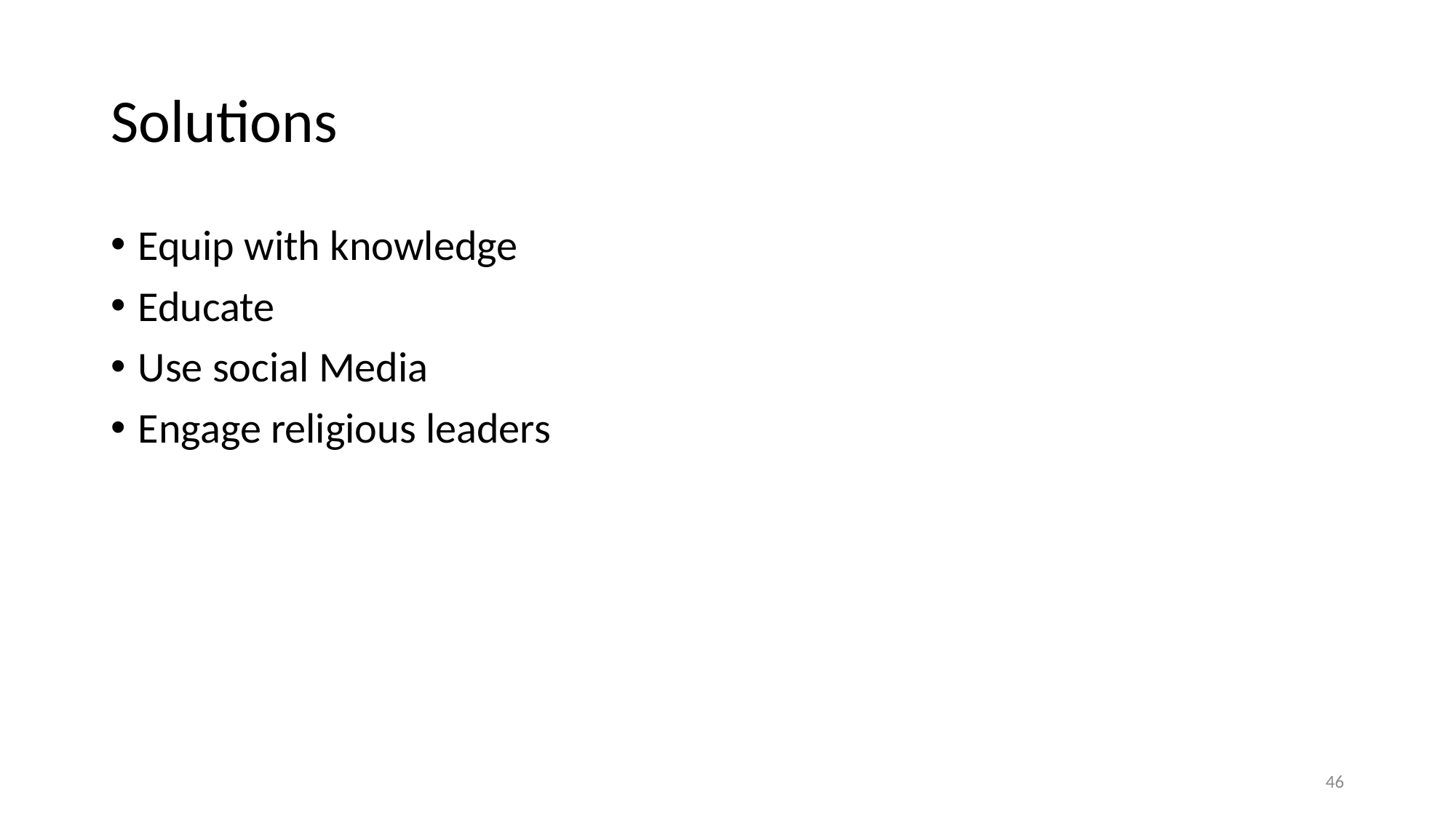

# Solutions
Equip with knowledge
Educate
Use social Media
Engage religious leaders

46